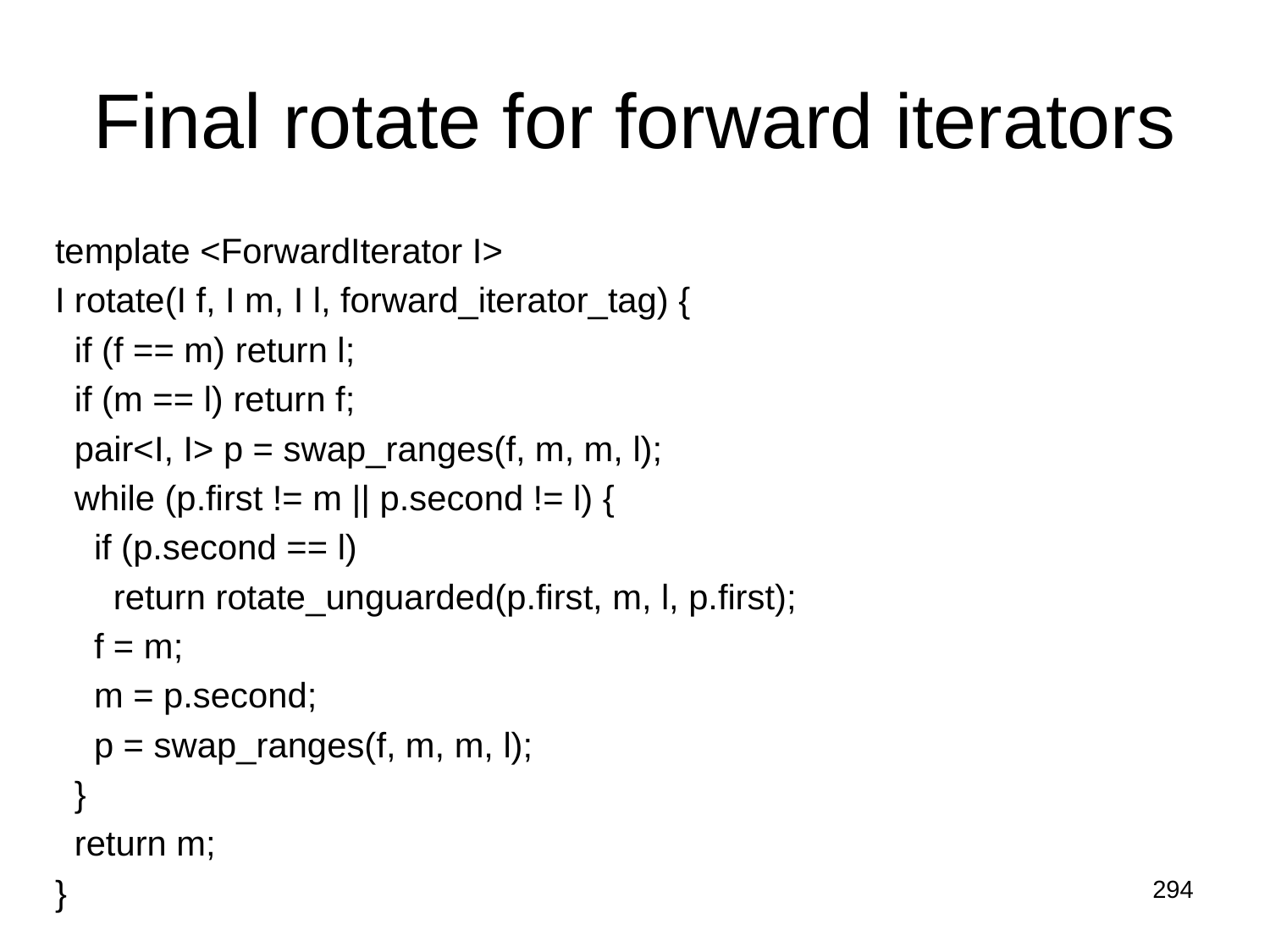

# Final rotate for forward iterators
template <ForwardIterator I>
I rotate(I f, I m, I l, forward_iterator_tag) {
  if (f == m) return l;
  if (m == l) return f;
  pair<I, I> p = swap_ranges(f, m, m, l);
  while (p.first != m || p.second != l) {
    if (p.second == l)
      return rotate_unguarded(p.first, m, l, p.first);
    f = m;
    m = p.second;
    p = swap_ranges(f, m, m, l);
  }
  return m;
}
294